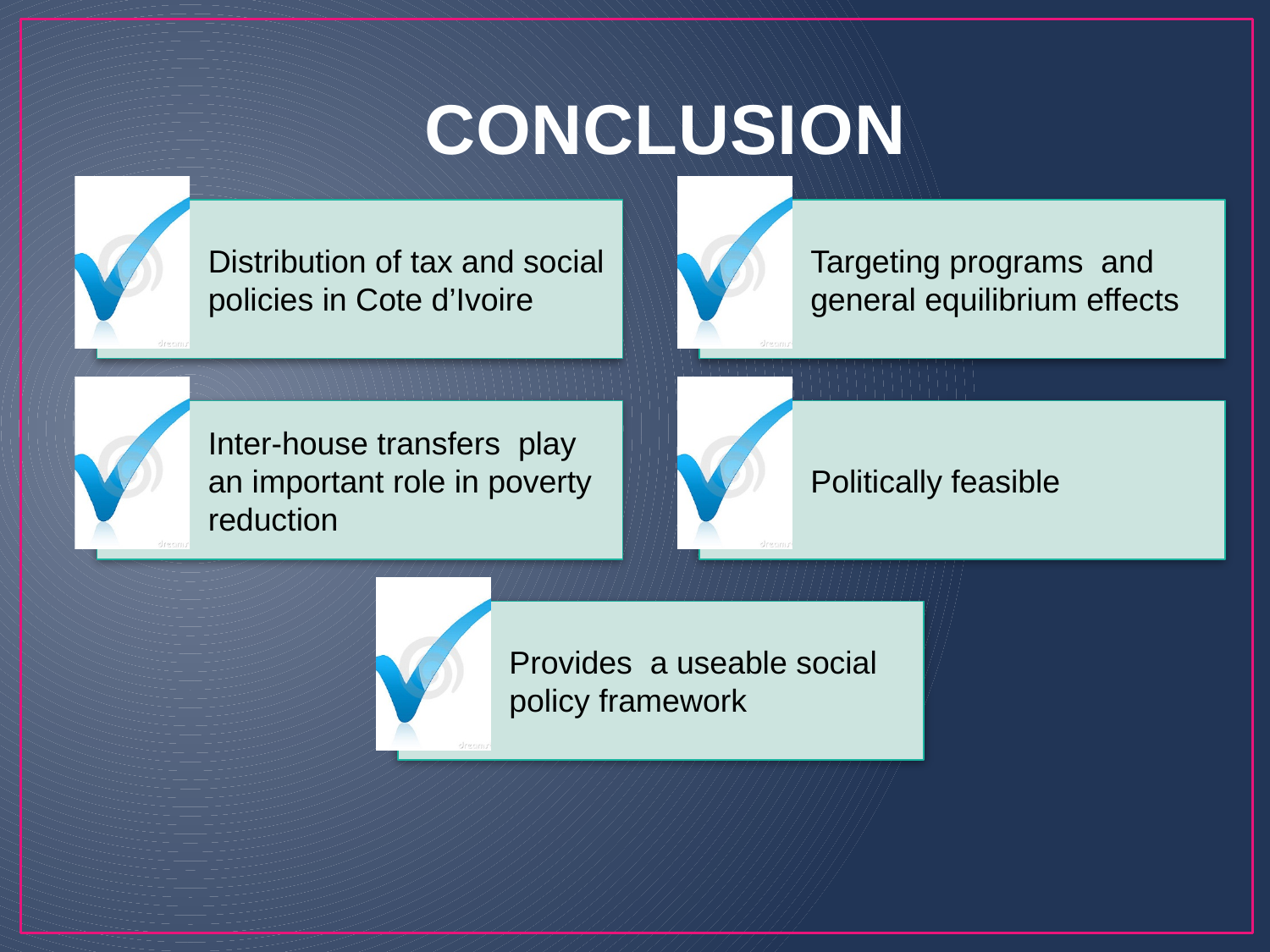

# CONCLUSION
Distribution of tax and social policies in Cote d’Ivoire
Targeting programs  and general equilibrium effects
Inter-house transfers  play an important role in poverty reduction
Politically feasible
Provides  a useable social policy framework